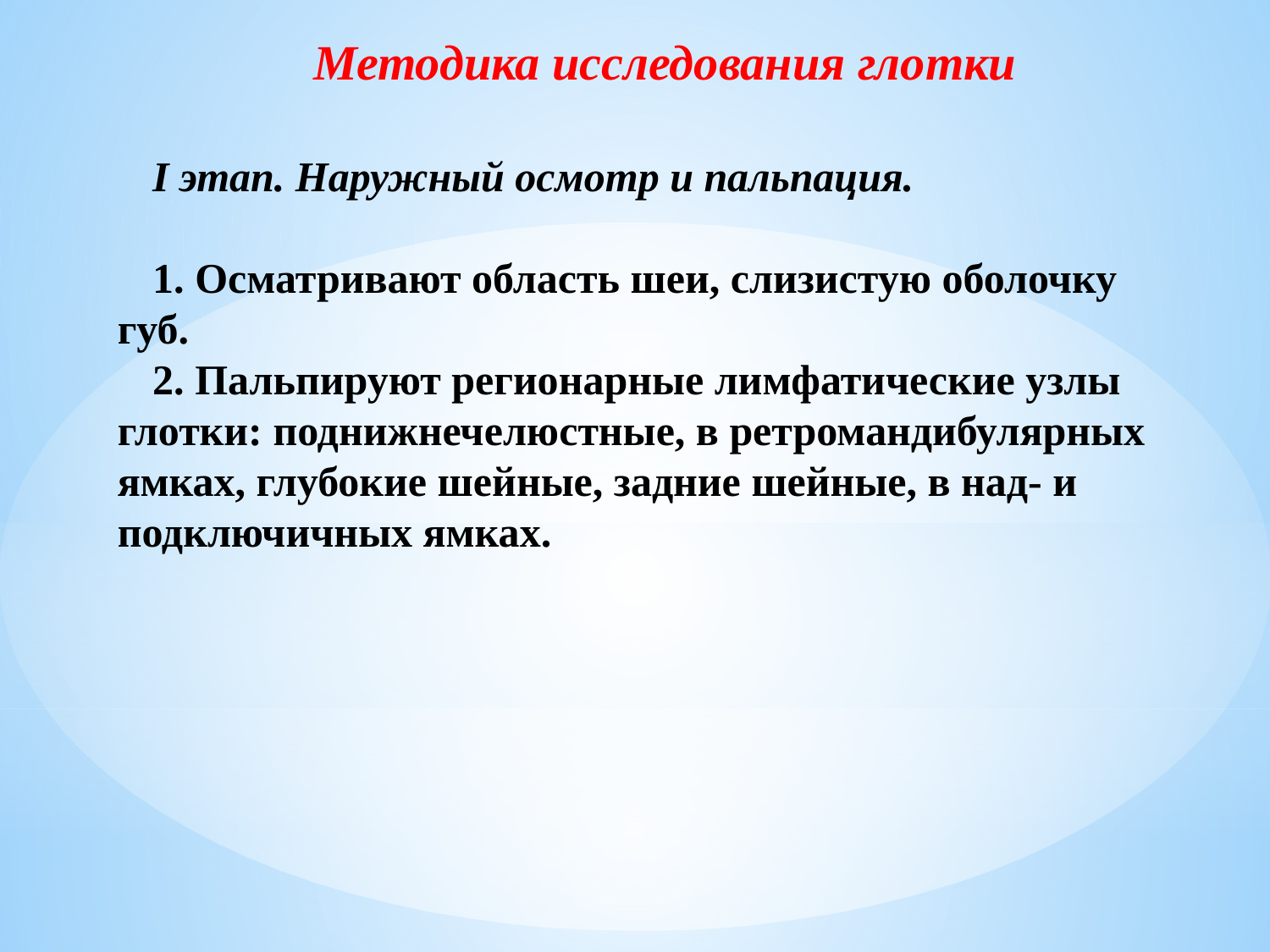

Методика исследования глотки

I этап. Наружный осмотр и пальпация.

1. Осматривают область шеи, слизистую оболочку губ.
2. Пальпируют регионарные лимфатические узлы глотки: поднижнечелюстные, в ретромандибулярных ямках, глубокие шейные, задние шейные, в над- и подключичных ямках.